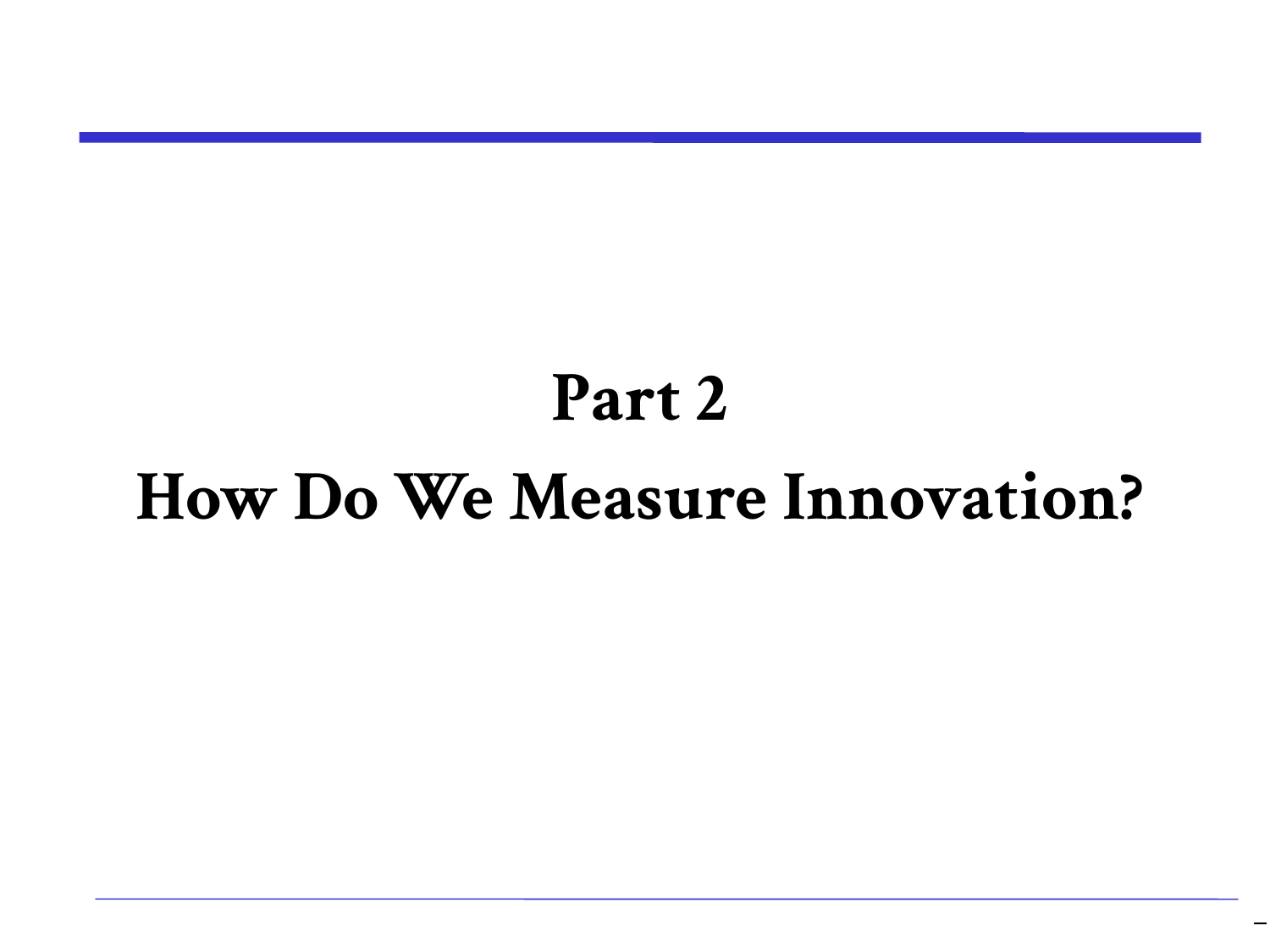

Part 2
How Do We Measure Innovation?